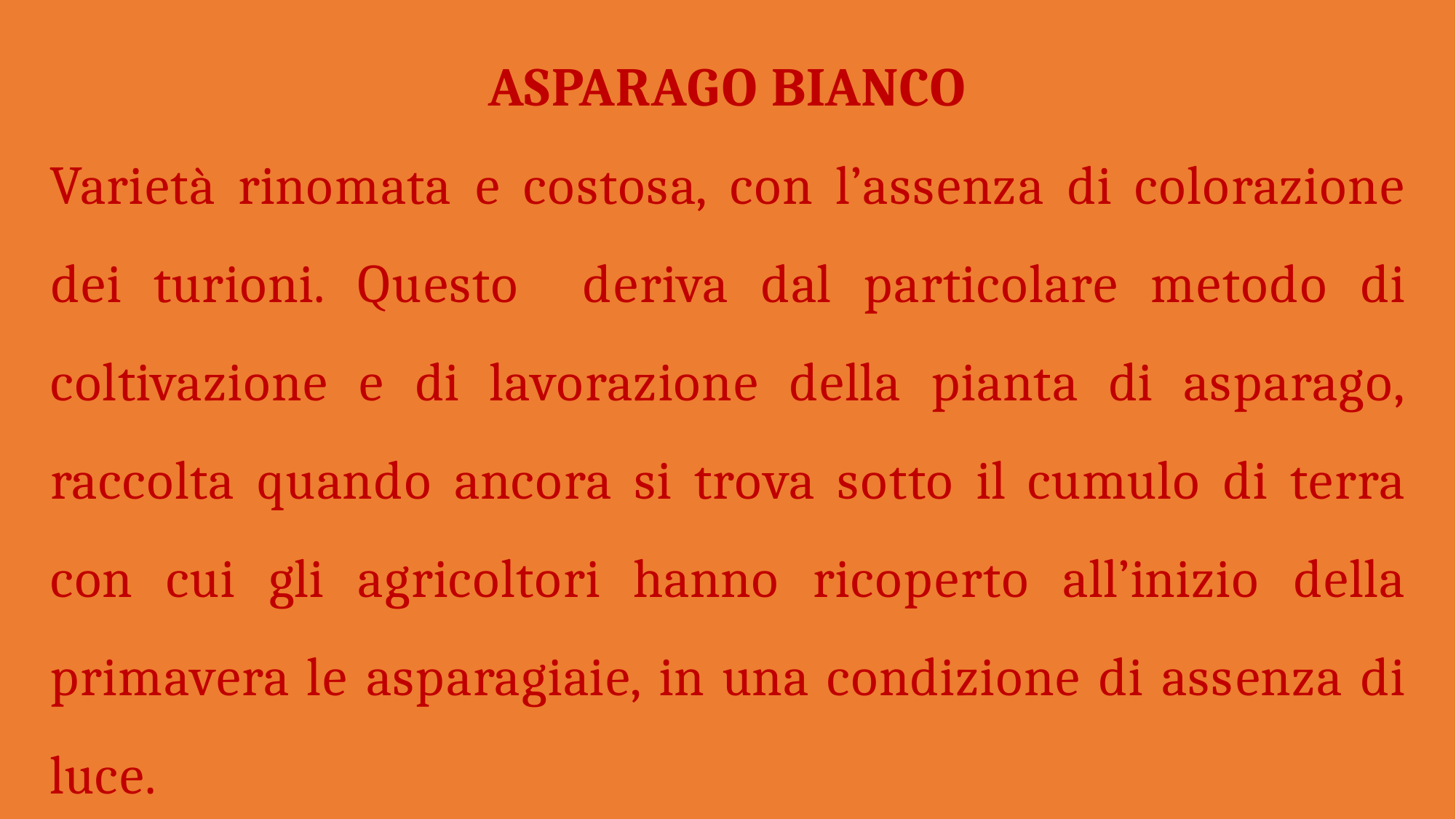

ASPARAGO BIANCO
Varietà rinomata e costosa, con l’assenza di colorazione dei turioni. Questo  deriva dal particolare metodo di coltivazione e di lavorazione della pianta di asparago, raccolta quando ancora si trova sotto il cumulo di terra con cui gli agricoltori hanno ricoperto all’inizio della primavera le asparagiaie, in una condizione di assenza di luce.